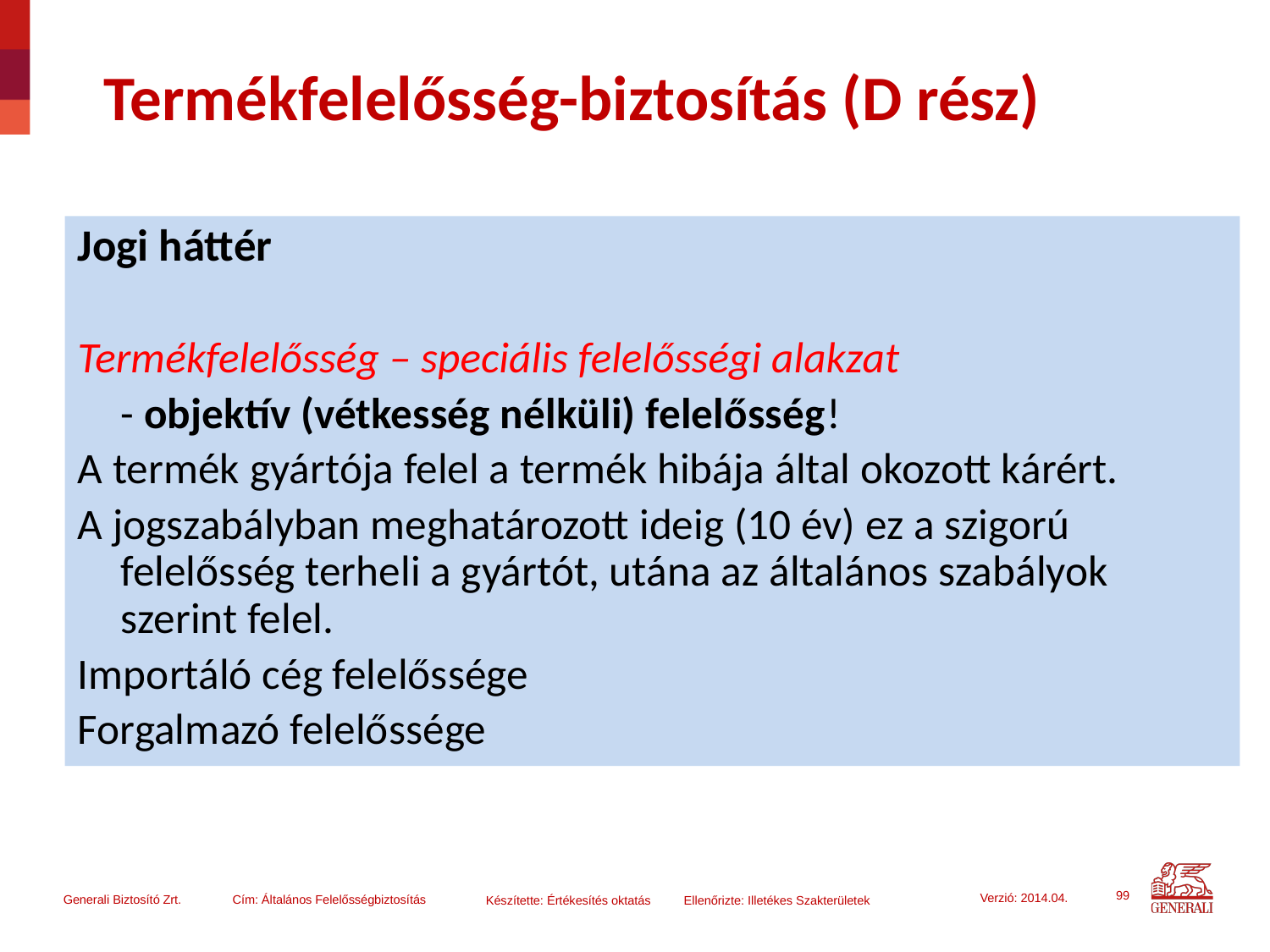

# Termékfelelősség-biztosítás (D rész)
Jogi háttér

Termékfelelősség – speciális felelősségi alakzat
	- objektív (vétkesség nélküli) felelősség!
A termék gyártója felel a termék hibája által okozott kárért.
A jogszabályban meghatározott ideig (10 év) ez a szigorú felelősség terheli a gyártót, utána az általános szabályok szerint felel.
Importáló cég felelőssége
Forgalmazó felelőssége